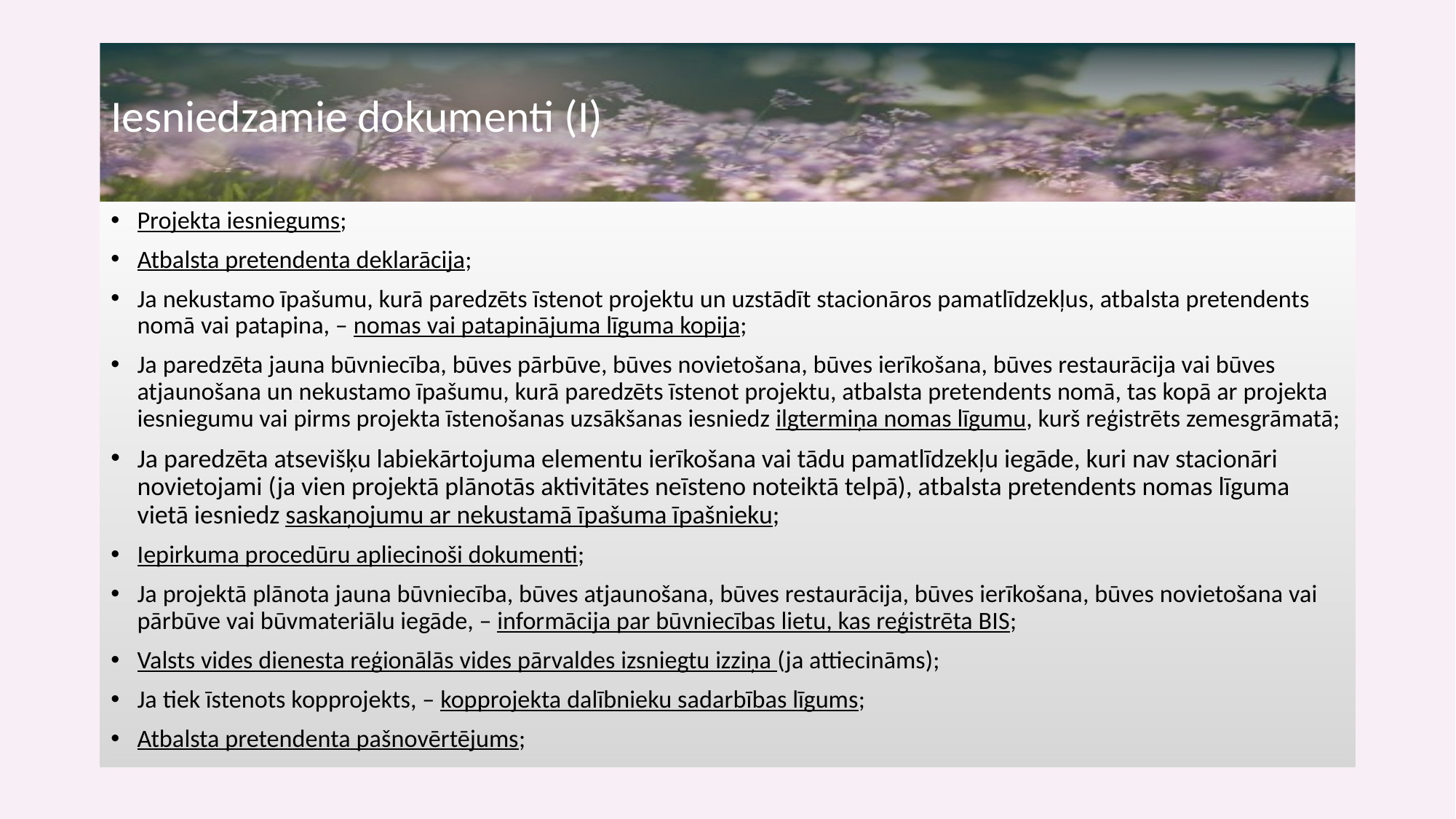

# Iesniedzamie dokumenti (I)
Projekta iesniegums;
Atbalsta pretendenta deklarācija;
Ja nekustamo īpašumu, kurā paredzēts īstenot projektu un uzstādīt stacionāros pamatlīdzekļus, atbalsta pretendents nomā vai patapina, – nomas vai patapinājuma līguma kopija;
Ja paredzēta jauna būvniecība, būves pārbūve, būves novietošana, būves ierīkošana, būves restaurācija vai būves atjaunošana un nekustamo īpašumu, kurā paredzēts īstenot projektu, atbalsta pretendents nomā, tas kopā ar projekta iesniegumu vai pirms projekta īstenošanas uzsākšanas iesniedz ilgtermiņa nomas līgumu, kurš reģistrēts zemesgrāmatā;
Ja paredzēta atsevišķu labiekārtojuma elementu ierīkošana vai tādu pamatlīdzekļu iegāde, kuri nav stacionāri novietojami (ja vien projektā plānotās aktivitātes neīsteno noteiktā telpā), atbalsta pretendents nomas līguma vietā iesniedz saskaņojumu ar nekustamā īpašuma īpašnieku;
Iepirkuma procedūru apliecinoši dokumenti;
Ja projektā plānota jauna būvniecība, būves atjaunošana, būves restaurācija, būves ierīkošana, būves novietošana vai pārbūve vai būvmateriālu iegāde, – informācija par būvniecības lietu, kas reģistrēta BIS;
Valsts vides dienesta reģionālās vides pārvaldes izsniegtu izziņa (ja attiecināms);
Ja tiek īstenots kopprojekts, – kopprojekta dalībnieku sadarbības līgums;
Atbalsta pretendenta pašnovērtējums;